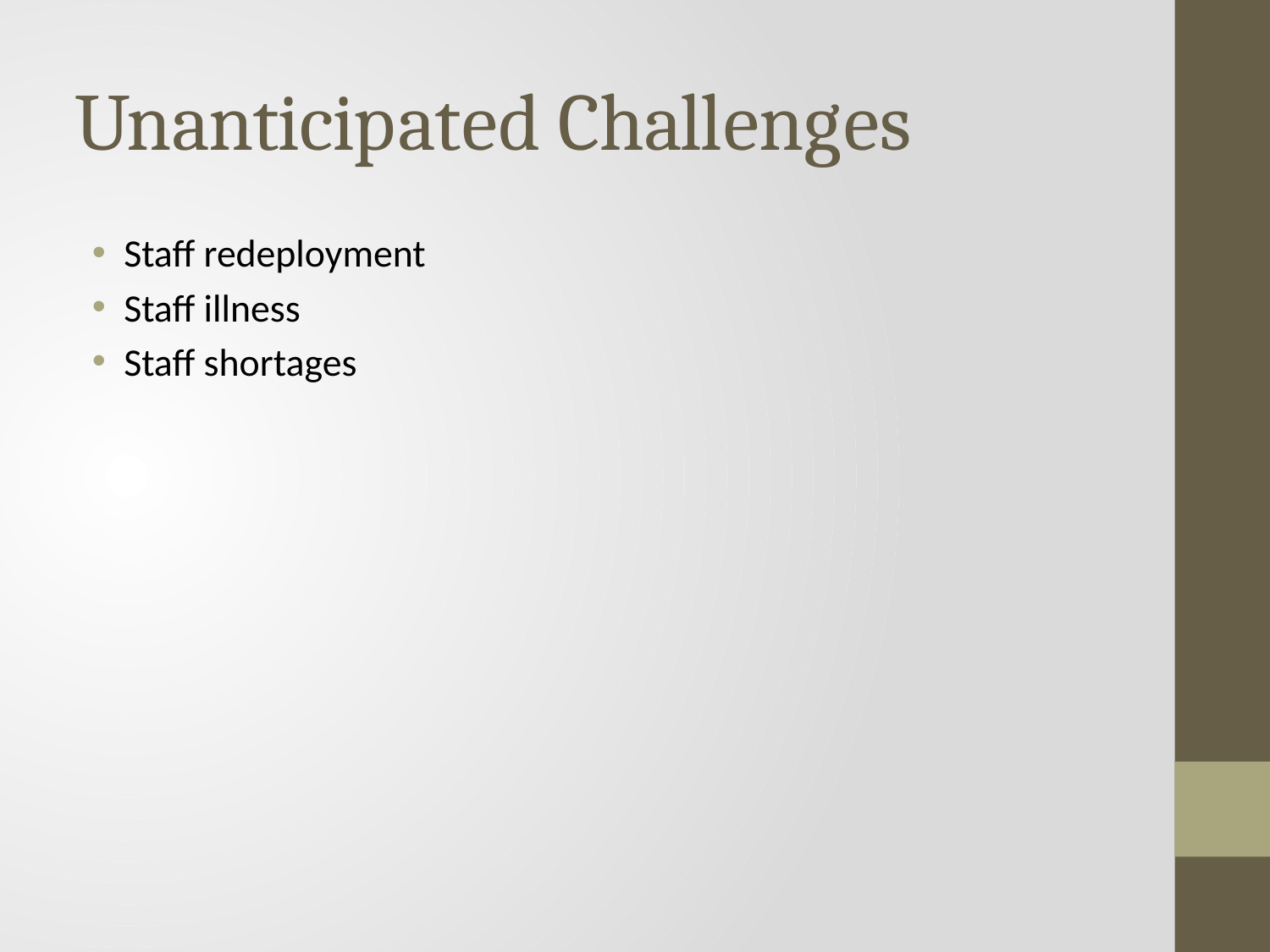

# Unanticipated Challenges
Staff redeployment
Staff illness
Staff shortages